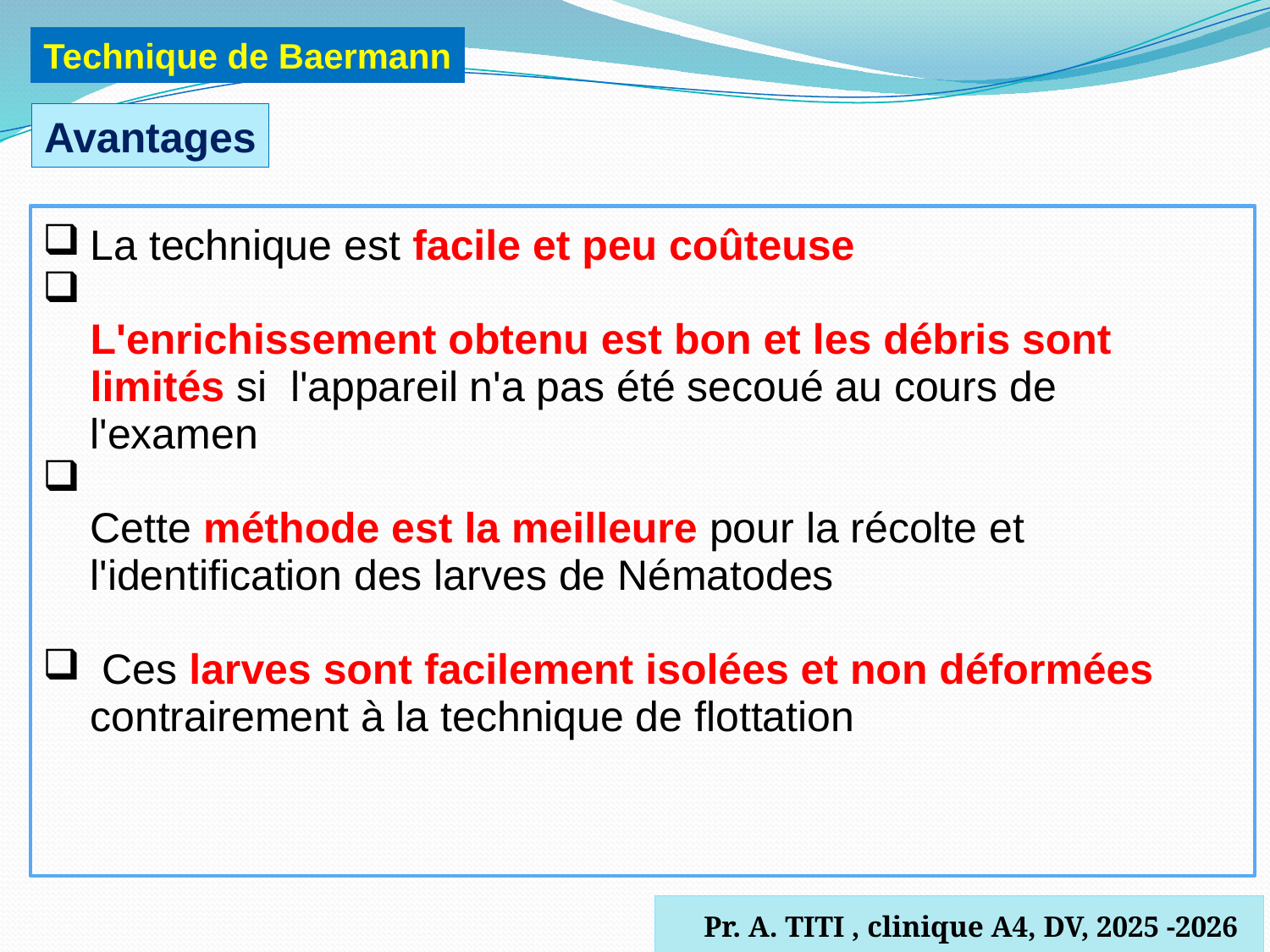

Technique de Baermann

Avantages
| La technique est facile et peu coûteuse L'enrichissement obtenu est bon et les débris sont limités si l'appareil n'a pas été secoué au cours de l'examen Cette méthode est la meilleure pour la récolte et l'identification des larves de Nématodes Ces larves sont facilement isolées et non déformées contrairement à la technique de flottation |
| --- |

    Pr. A. TITI , clinique A4, DV, 2025 -2026